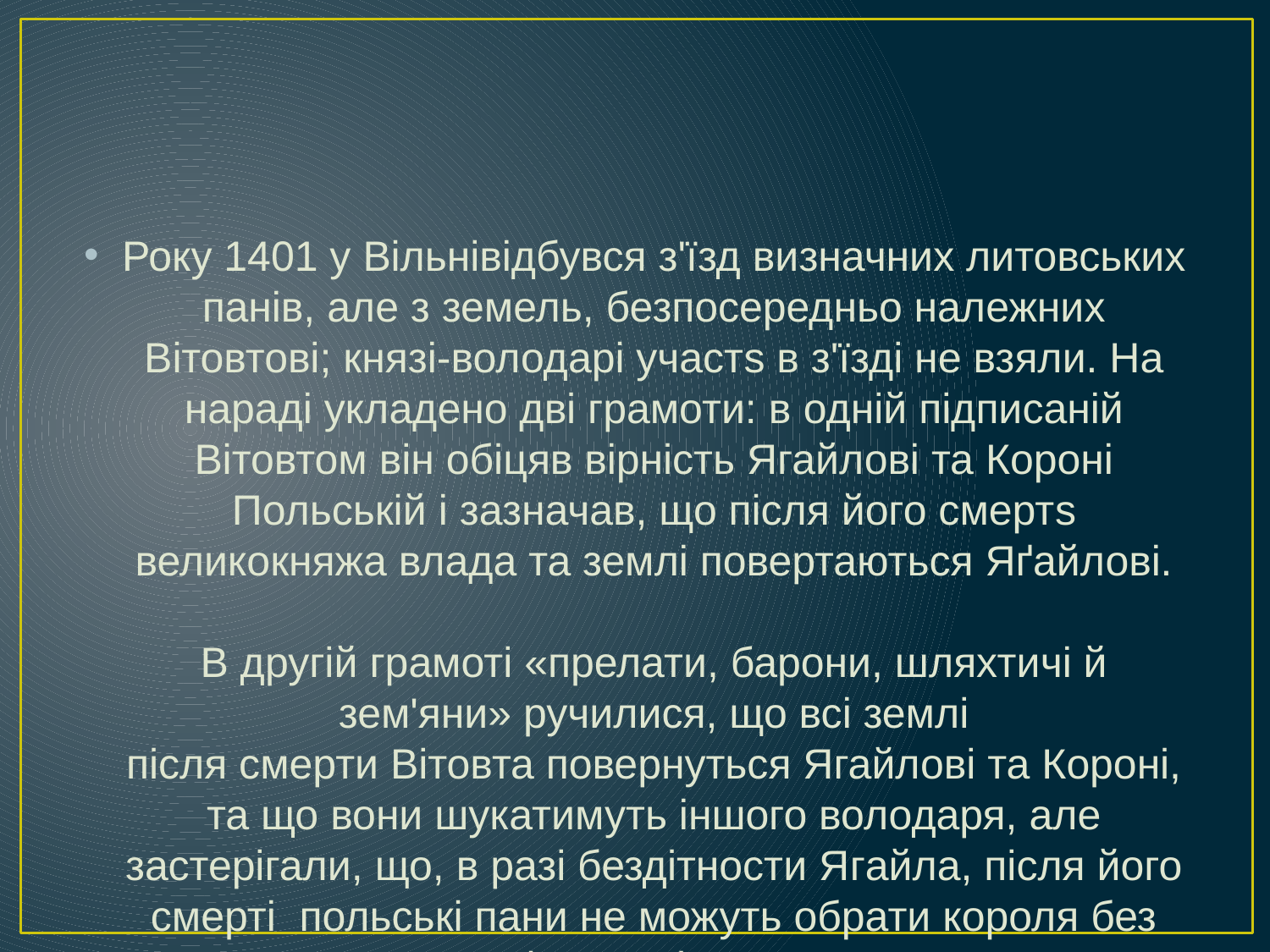

#
Року 1401 у Вільнівідбувся з'їзд визначних литовських панів, але з земель, безпосередньо належних Вітовтові; князі-володарі участs в з'їзді не взяли. На нараді укладено дві грамоти: в одній підписаній Вітовтом він обіцяв вірність Ягайлові та Короні Польській і зазначав, що після його смертs великокняжа влада та землі повертаються Яґайлові.
В другій грамоті «прелати, барони, шляхтичі й зем'яни» ручилися, що всі землі
після смерти Вітовта повернуться Ягайлові та Короні, та що вони шукатимуть іншого володаря, але застерігали, що, в разі бездітности Ягайла, після його смерті  польські пани не можуть обрати короля без відома Вітовта.